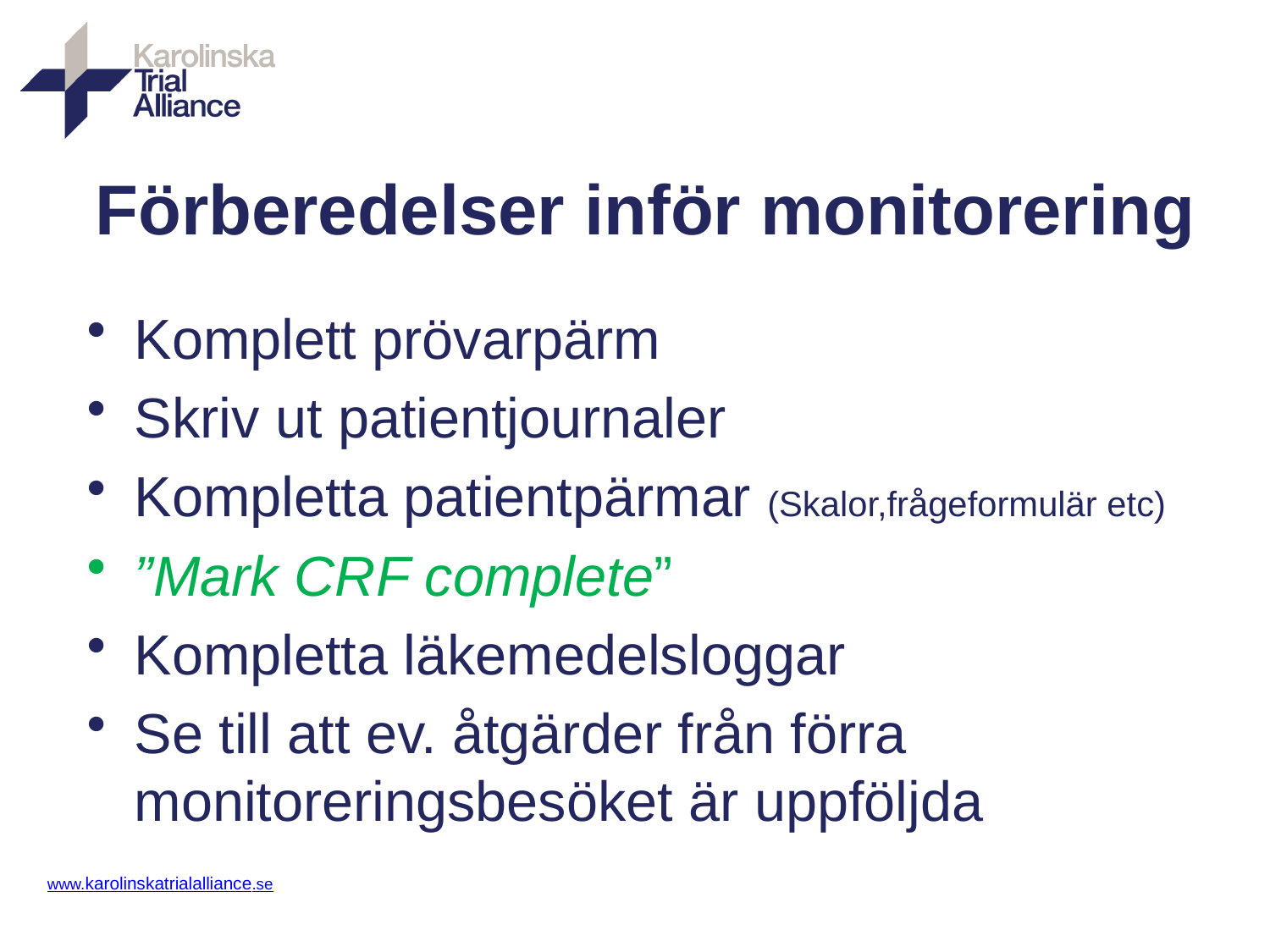

# Förberedelser inför monitorering
Komplett prövarpärm
Skriv ut patientjournaler
Kompletta patientpärmar (Skalor,frågeformulär etc)
”Mark CRF complete”
Kompletta läkemedelsloggar
Se till att ev. åtgärder från förra monitoreringsbesöket är uppföljda